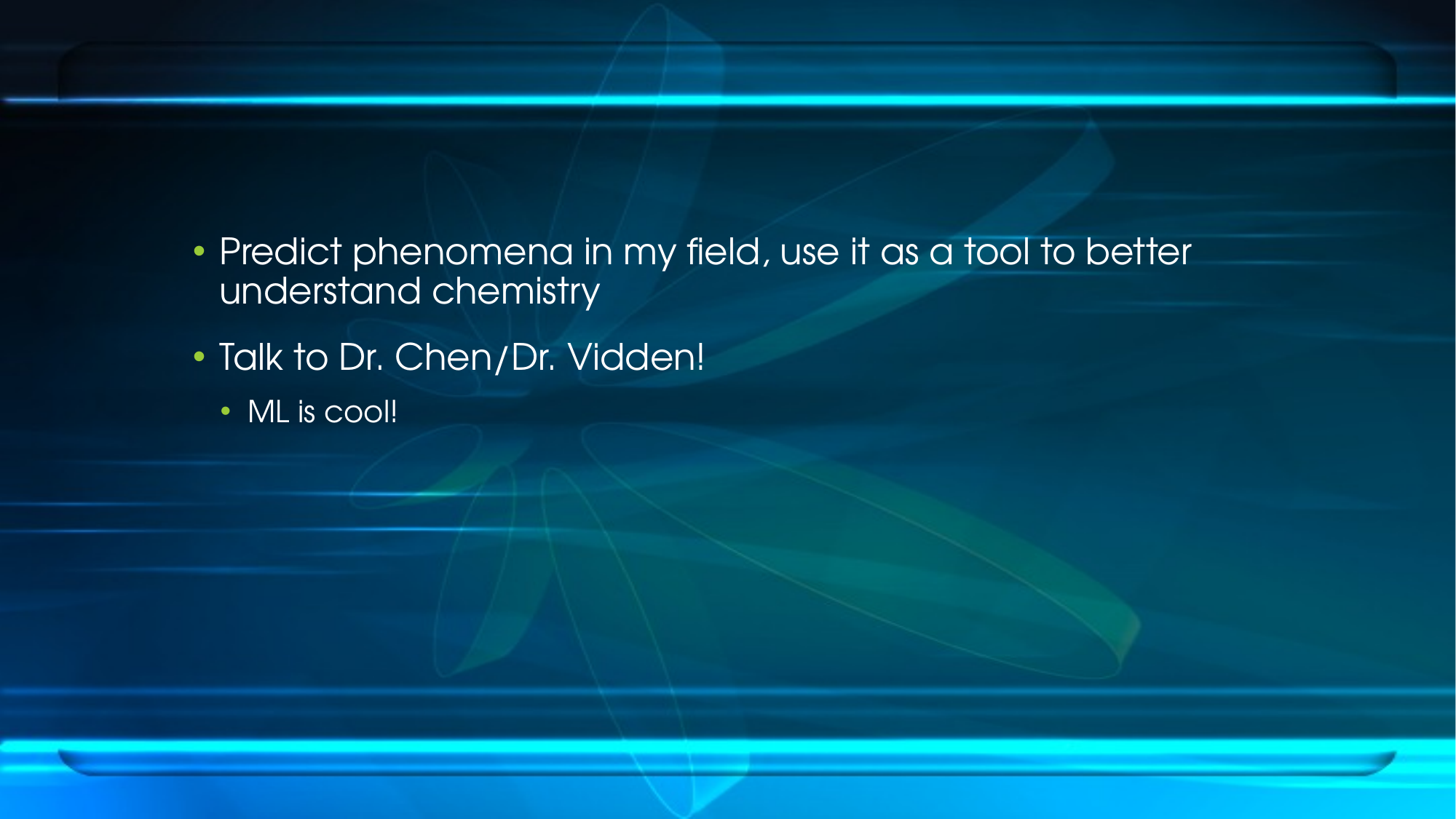

#
Predict phenomena in my field, use it as a tool to better understand chemistry
Talk to Dr. Chen/Dr. Vidden!
ML is cool!